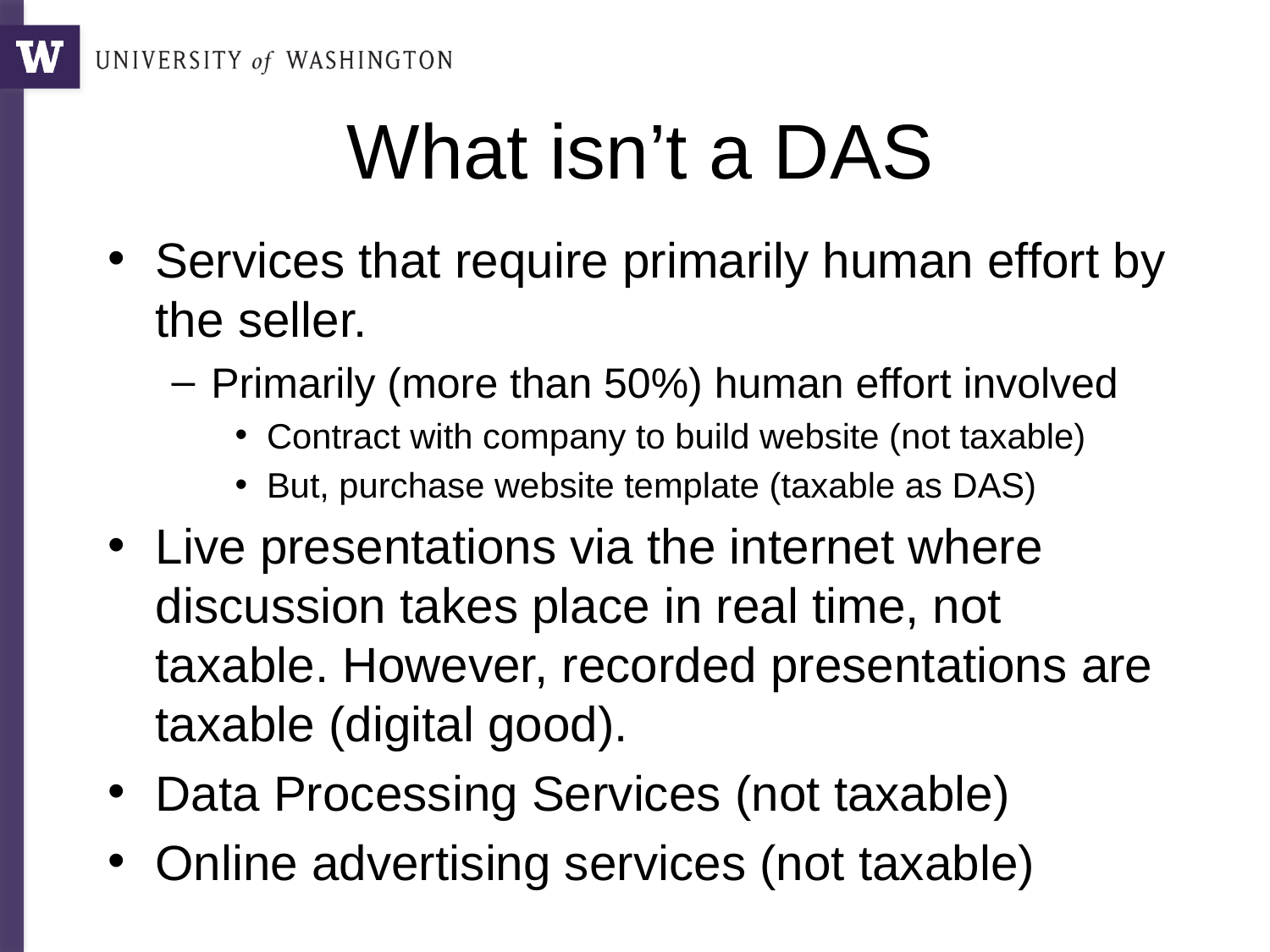

# What isn’t a DAS
Services that require primarily human effort by the seller.
Primarily (more than 50%) human effort involved
Contract with company to build website (not taxable)
But, purchase website template (taxable as DAS)
Live presentations via the internet where discussion takes place in real time, not taxable. However, recorded presentations are taxable (digital good).
Data Processing Services (not taxable)
Online advertising services (not taxable)